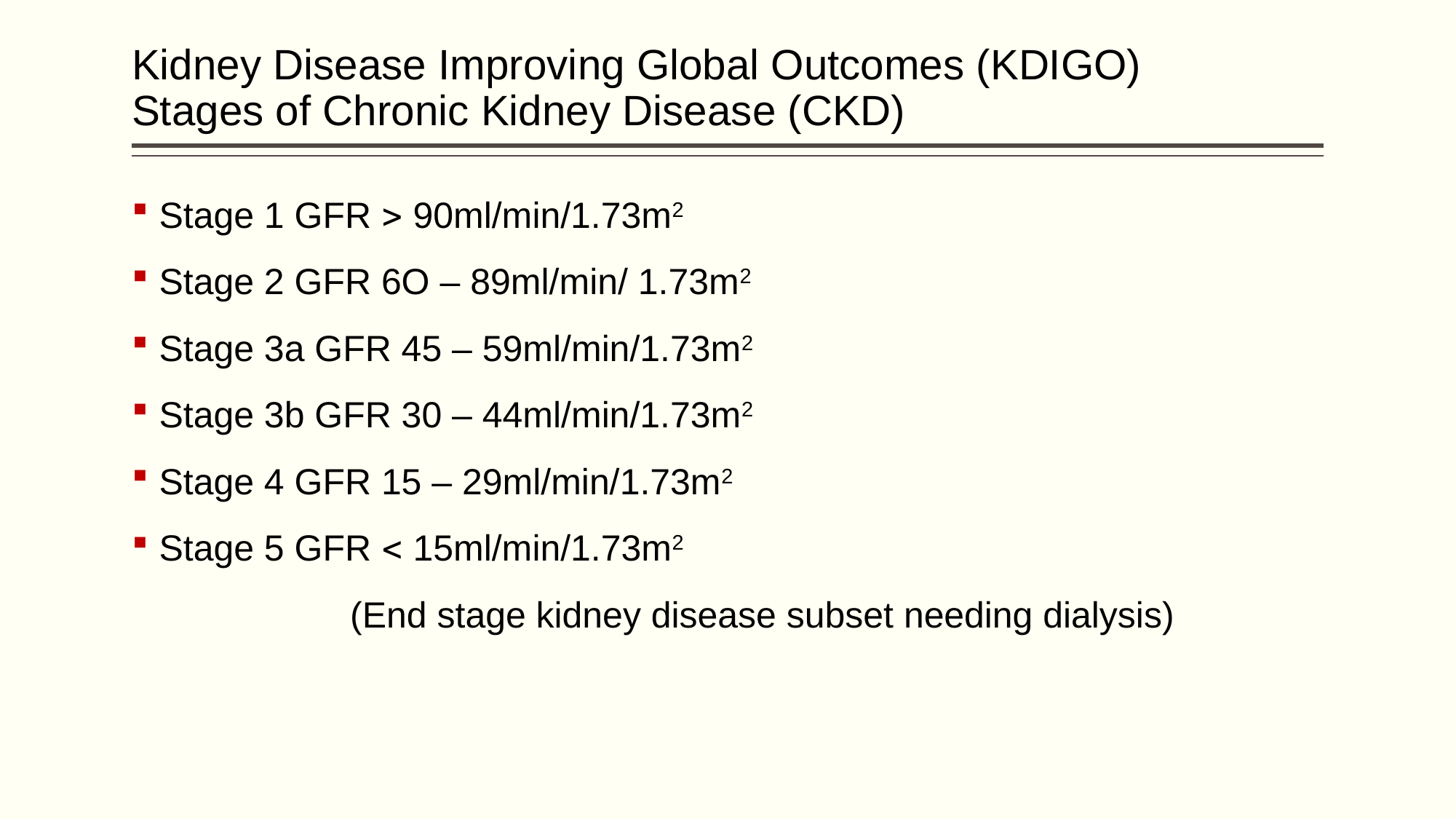

# Kidney Disease Improving Global Outcomes (KDIGO) Stages of Chronic Kidney Disease (CKD)
Stage 1 GFR > 90ml/min/1.73m2
Stage 2 GFR 6O – 89ml/min/ 1.73m2
Stage 3a GFR 45 – 59ml/min/1.73m2
Stage 3b GFR 30 – 44ml/min/1.73m2
Stage 4 GFR 15 – 29ml/min/1.73m2
Stage 5 GFR < 15ml/min/1.73m2
		(End stage kidney disease subset needing dialysis)